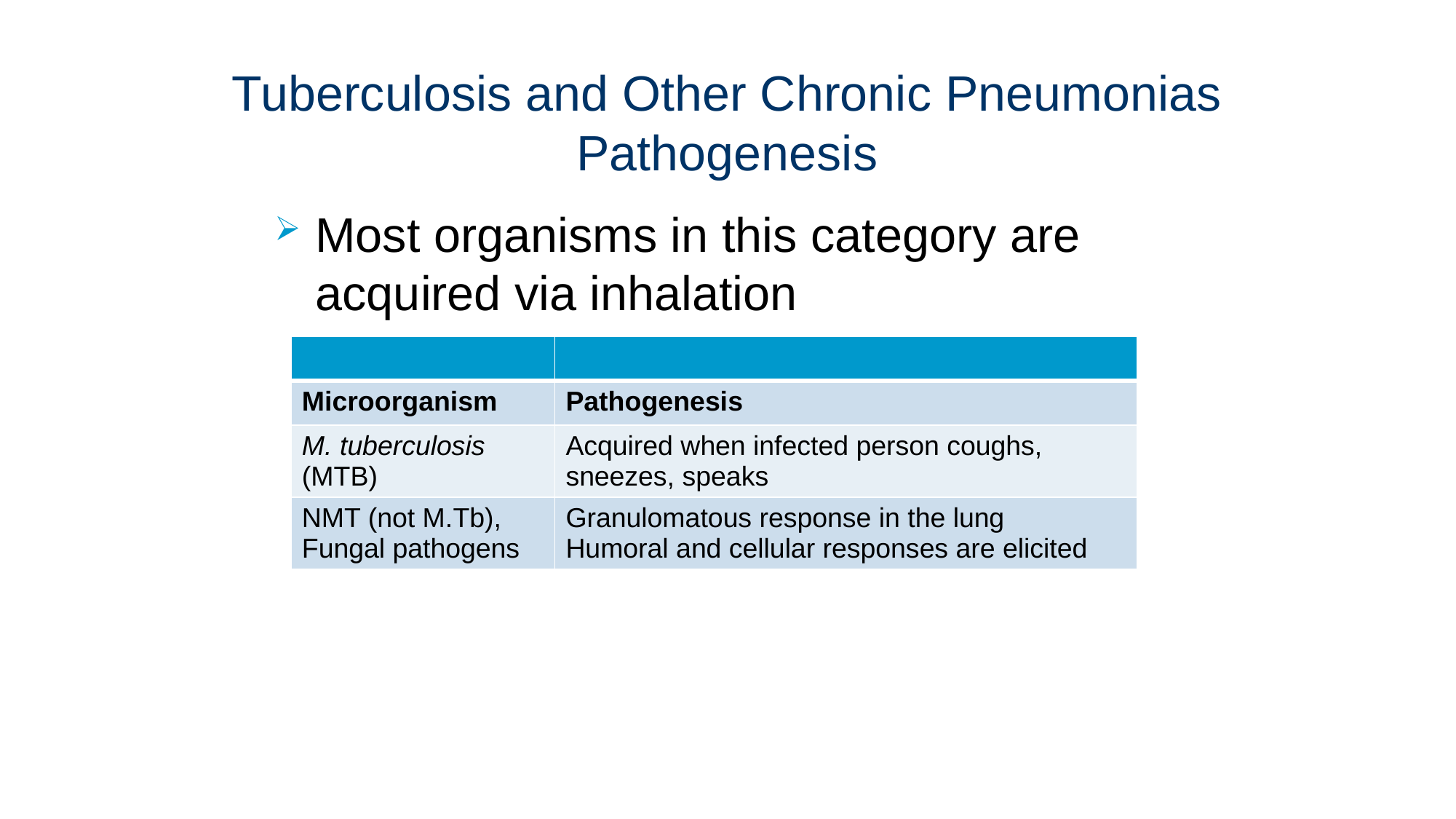

# Tuberculosis and Other Chronic Pneumonias Pathogenesis
Most organisms in this category are acquired via inhalation

|  |  |
| --- | --- |
| Microorganism | Pathogenesis |
| M. tuberculosis (MTB) | Acquired when infected person coughs, sneezes, speaks |
| NMT (not M.Tb), Fungal pathogens | Granulomatous response in the lung Humoral and cellular responses are elicited |